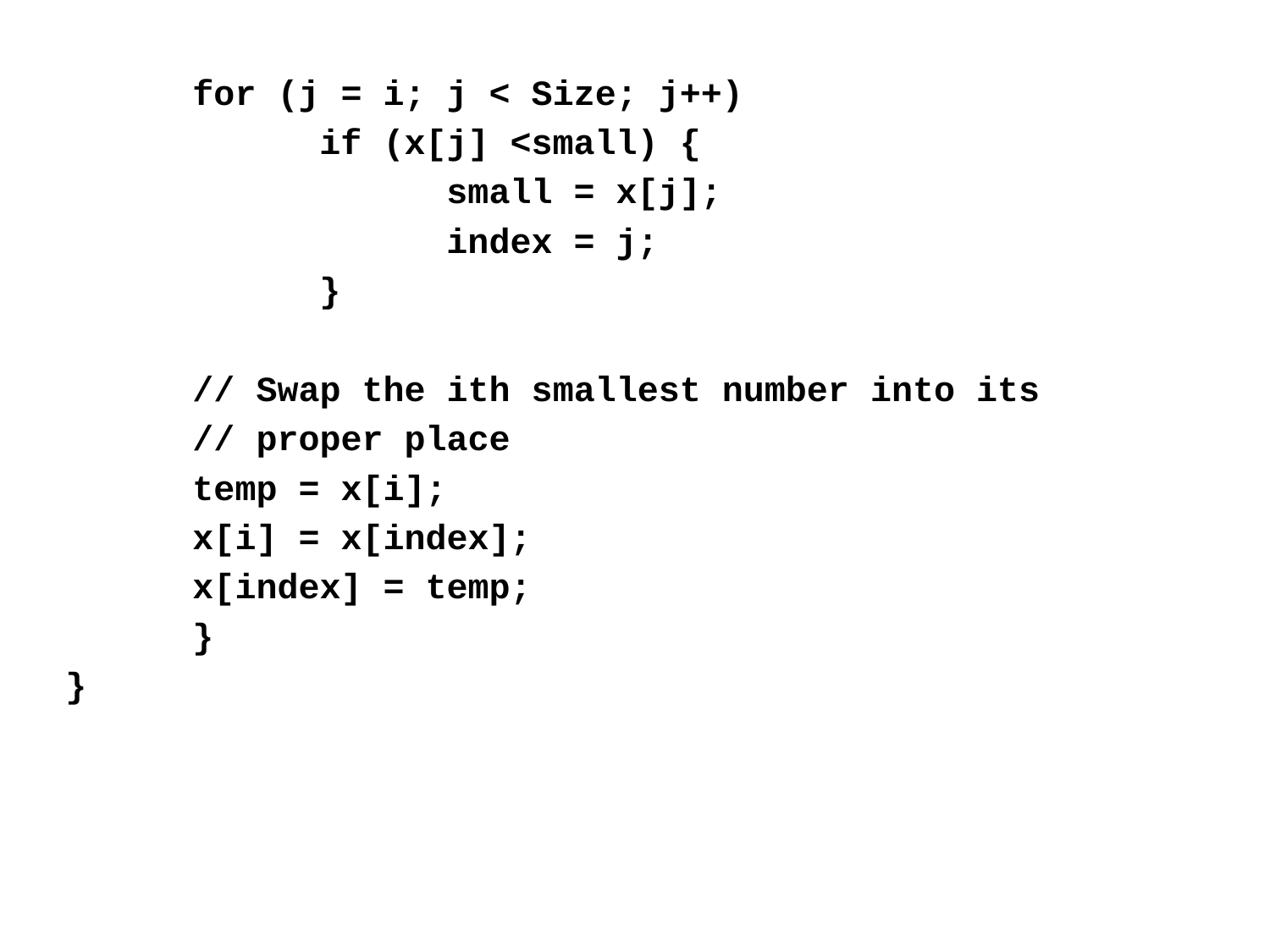

for (j = i; j < Size; j++)
		if (x[j] <small) {
			small = x[j];
			index = j;
		}

	// Swap the ith smallest number into its
	// proper place
	temp = x[i];
	x[i] = x[index];
	x[index] = temp;
	}
}